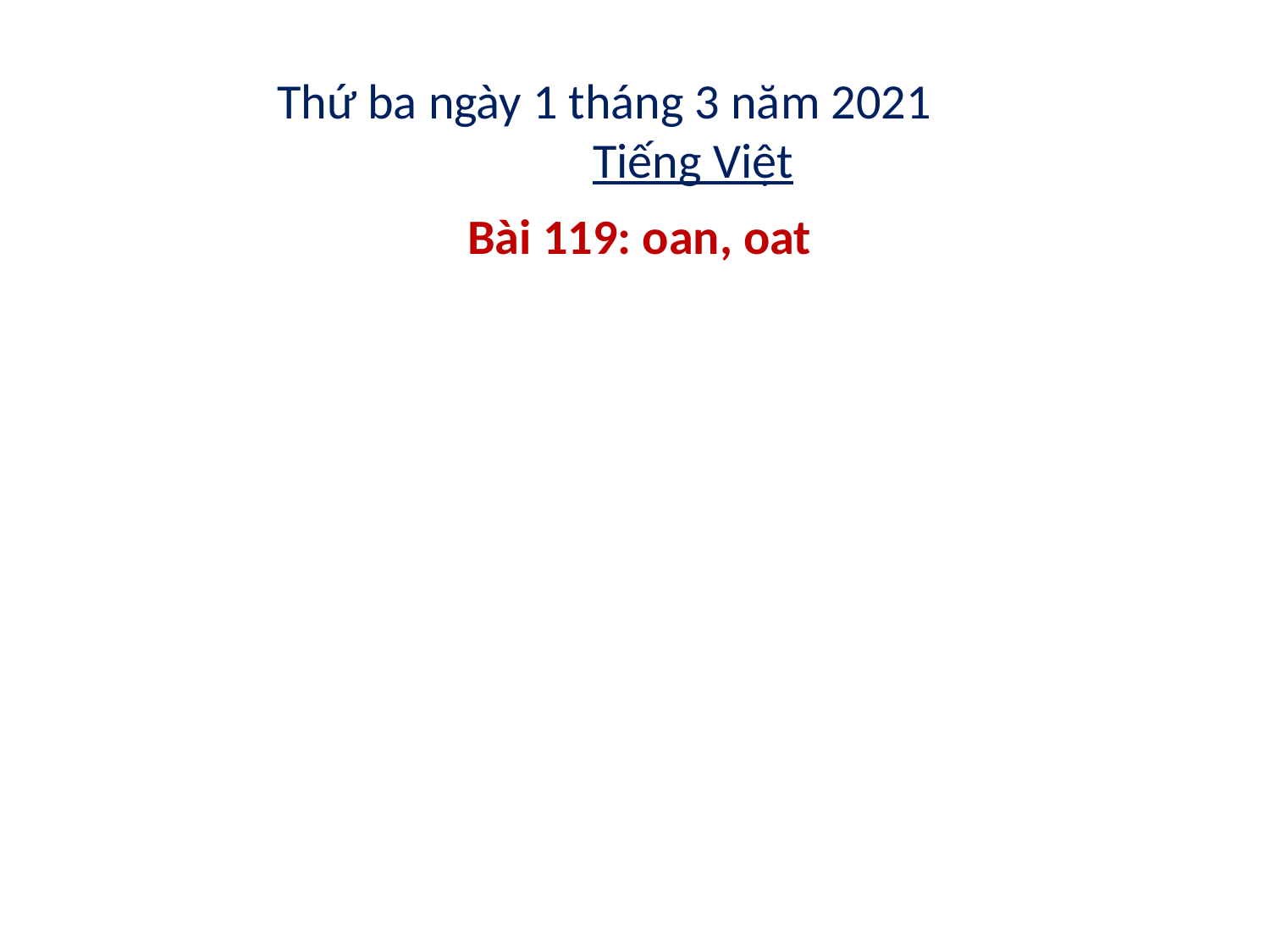

Thứ ba ngày 1 tháng 3 năm 2021
Tiếng Việt
Bài 119: oan, oat